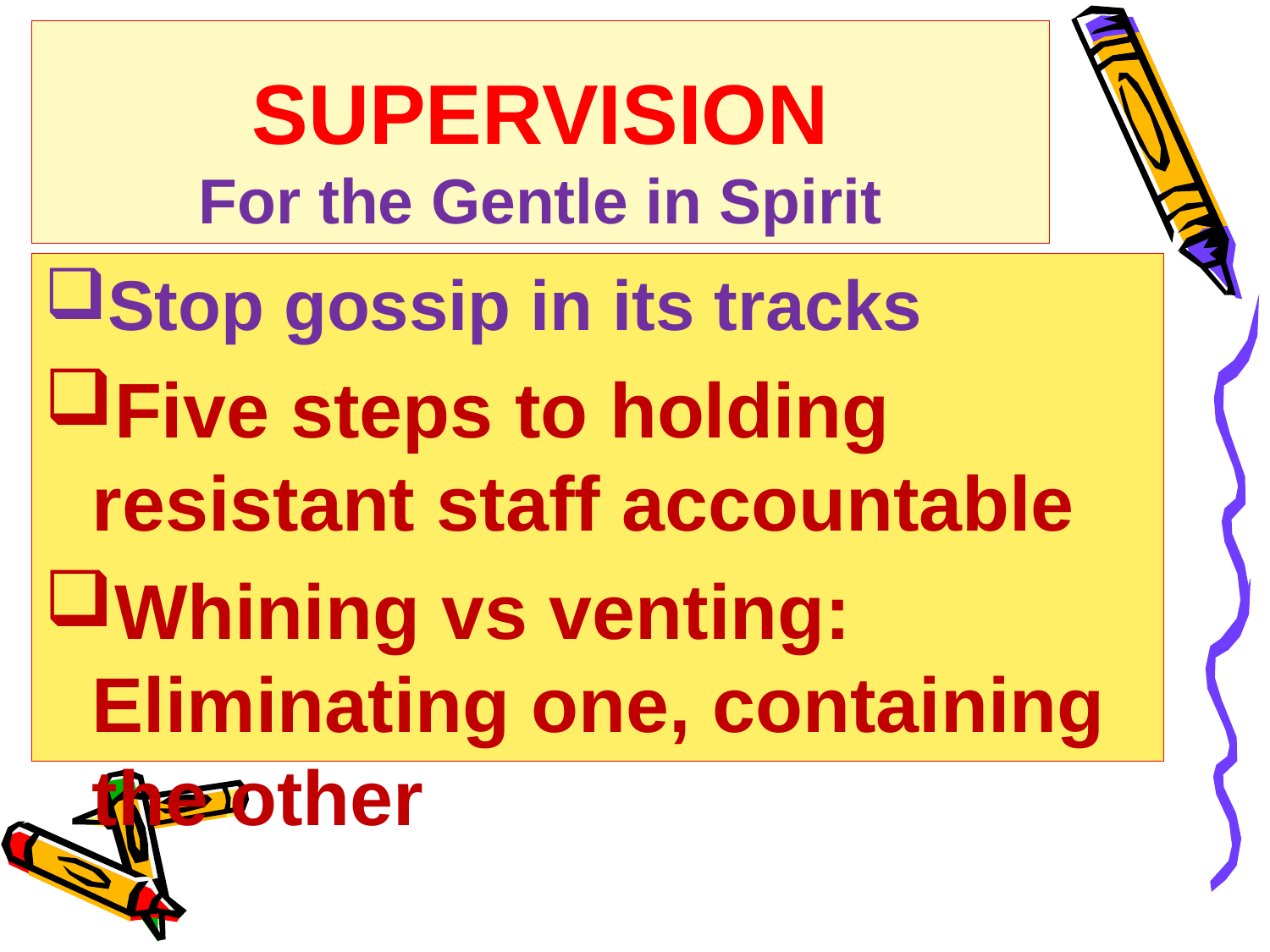

# SUPERVISION For the Gentle in Spirit
Stop gossip in its tracks
Five steps to holding resistant staff accountable
Whining vs venting: Eliminating one, containing the other